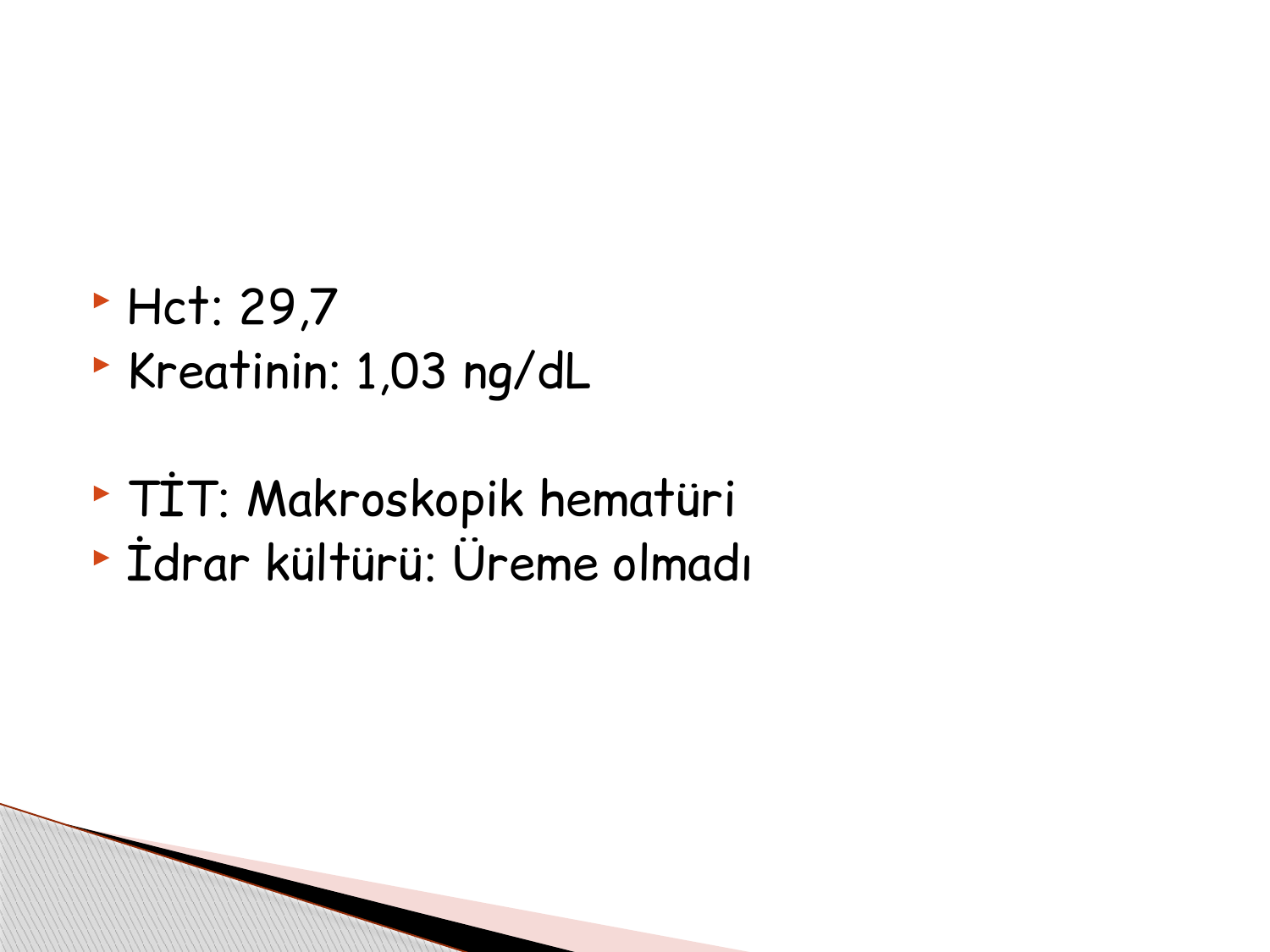

#

Hct: 29,7
Kreatinin: 1,03 ng/dL

TİT: Makroskopik hematüri
İdrar kültürü: Üreme olmadı